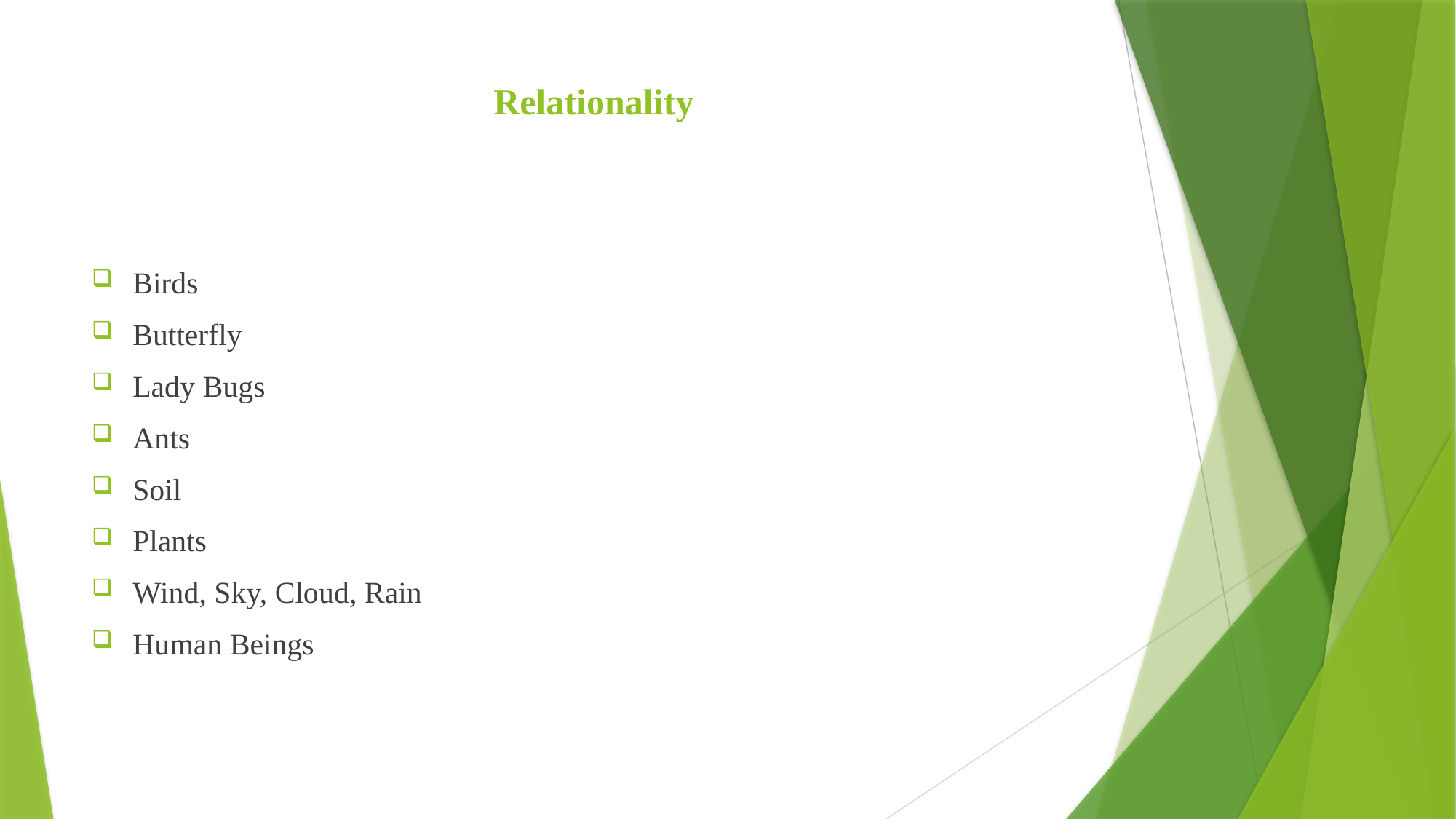

# Relationality
Birds
Butterfly
Lady Bugs
Ants
Soil
Plants
Wind, Sky, Cloud, Rain
Human Beings